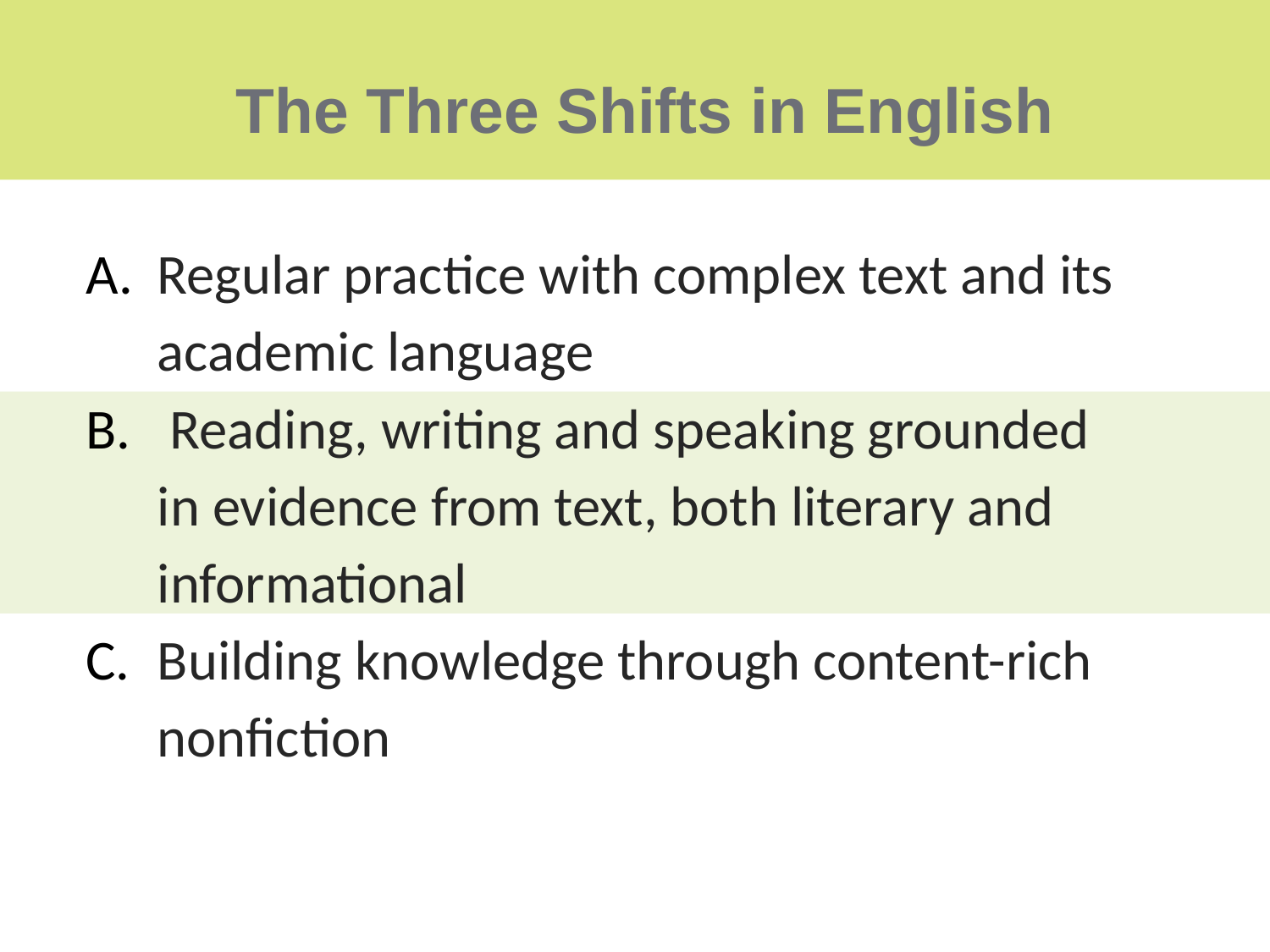

The Three Shifts in English
Regular practice with complex text and its academic language
 Reading, writing and speaking grounded in evidence from text, both literary and informational
Building knowledge through content-rich nonfiction

48